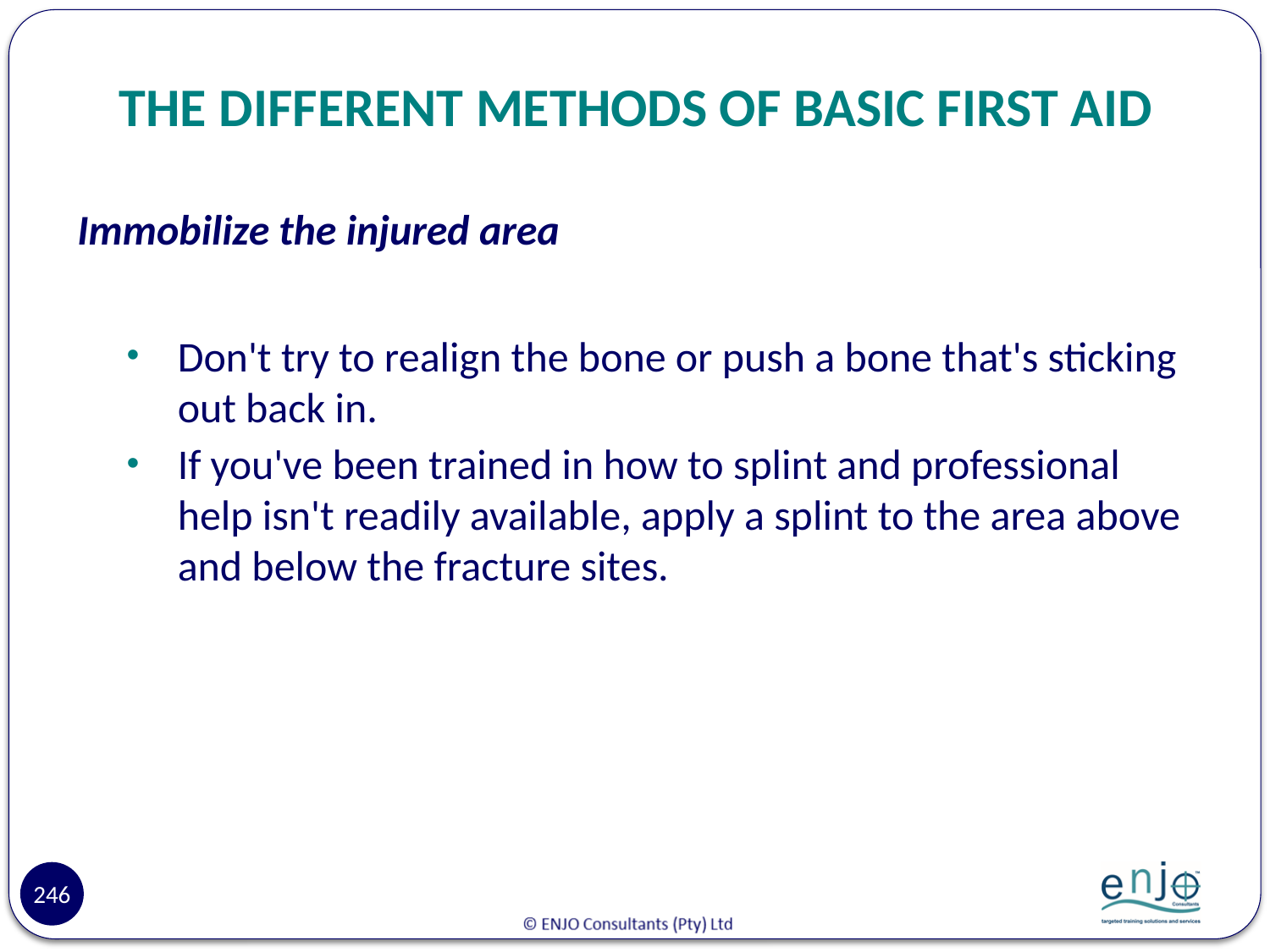

# THE DIFFERENT METHODS OF BASIC FIRST AID
Immobilize the injured area

Don't try to realign the bone or push a bone that's sticking out back in.
If you've been trained in how to splint and professional help isn't readily available, apply a splint to the area above and below the fracture sites.

246